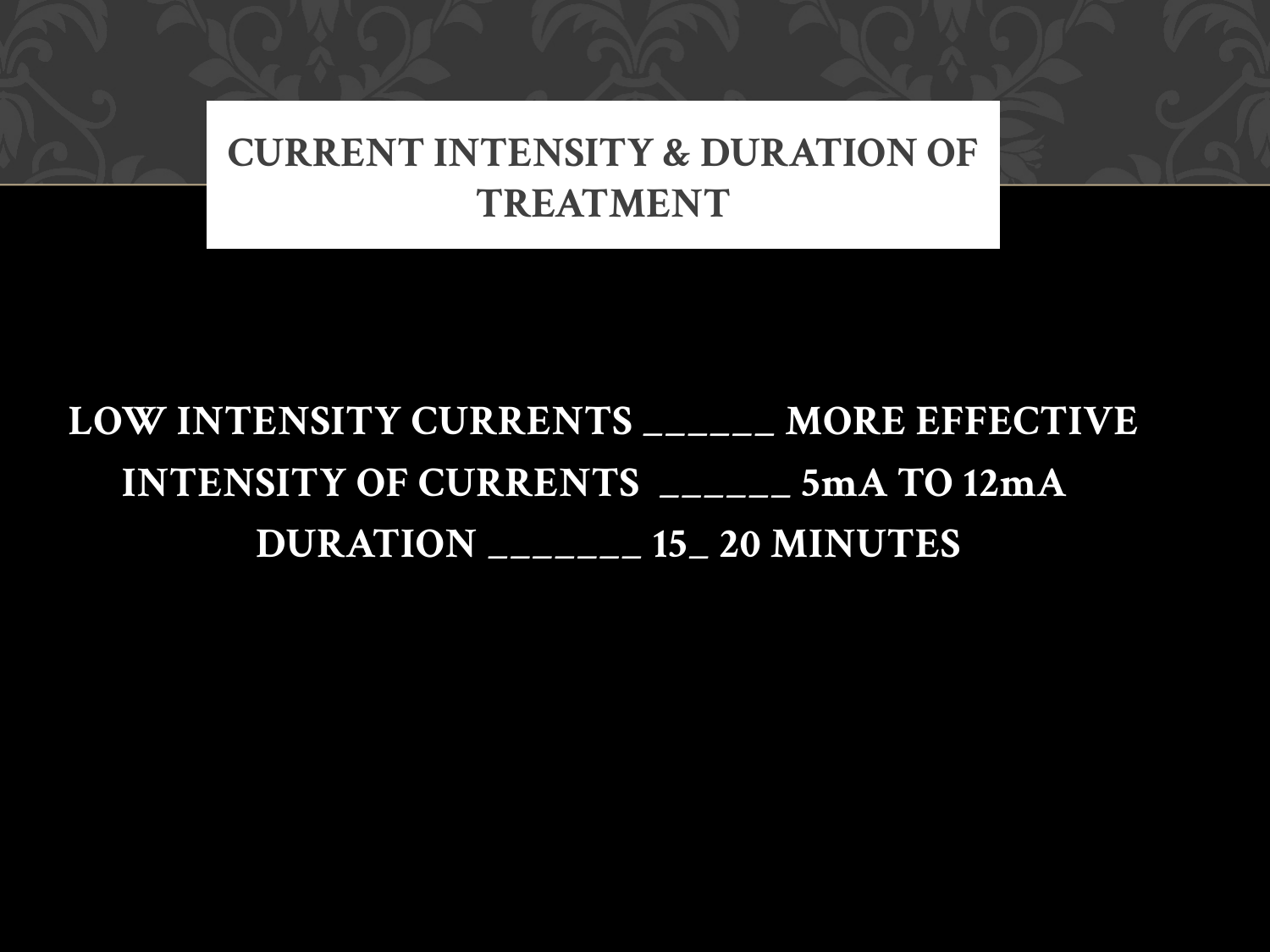

# CURRENT INTENSITY & DURATION OF TREATMENT
LOW INTENSITY CURRENTS ______ MORE EFFECTIVE
INTENSITY OF CURRENTS  ______ 5mA TO 12mA
DURATION _______ 15_ 20 MINUTES